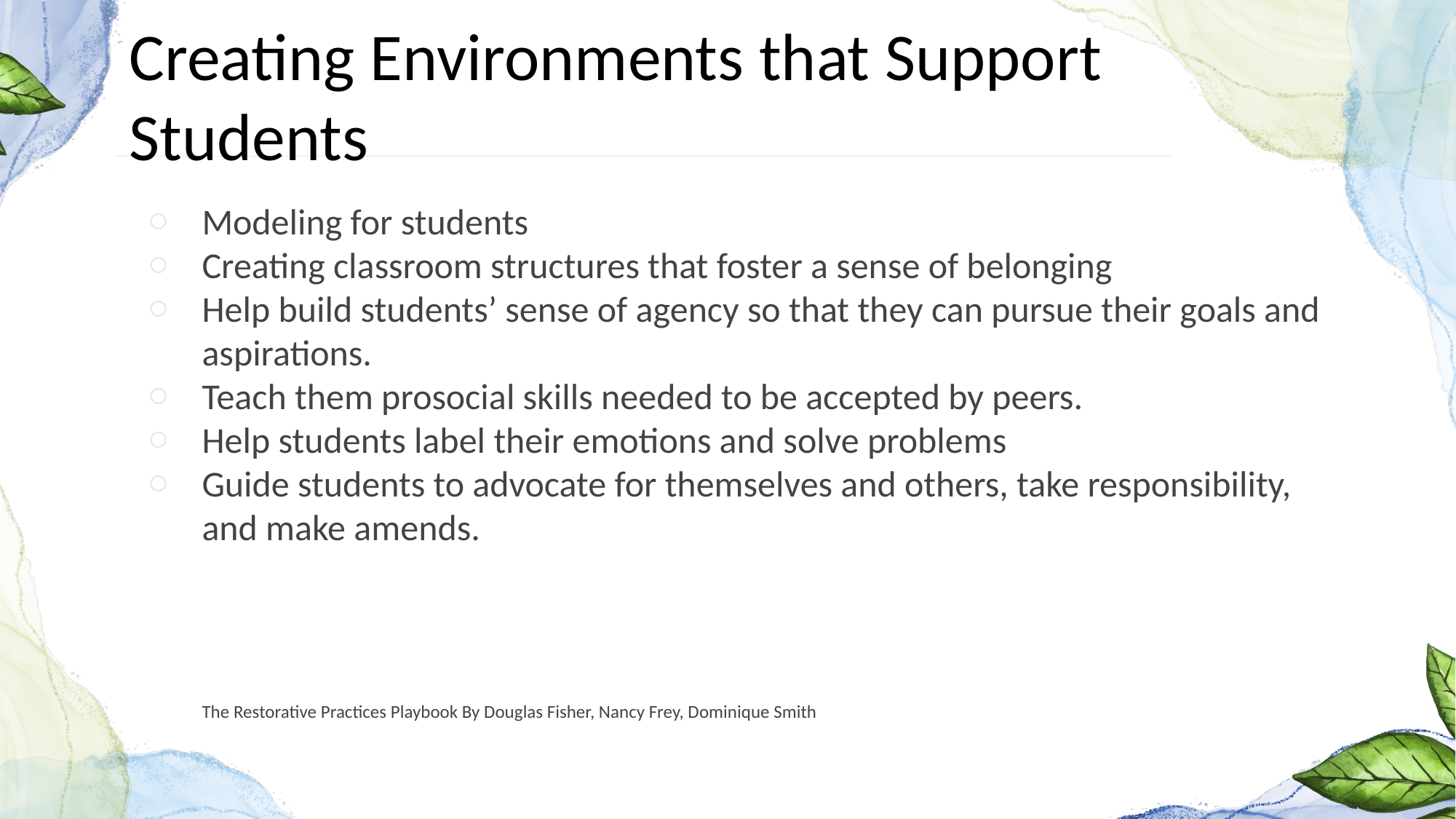

# Creating Environments that Support Students
Modeling for students
Creating classroom structures that foster a sense of belonging
Help build students’ sense of agency so that they can pursue their goals and aspirations.
Teach them prosocial skills needed to be accepted by peers.
Help students label their emotions and solve problems
Guide students to advocate for themselves and others, take responsibility, and make amends.

The Restorative Practices Playbook By Douglas Fisher, Nancy Frey, Dominique Smith